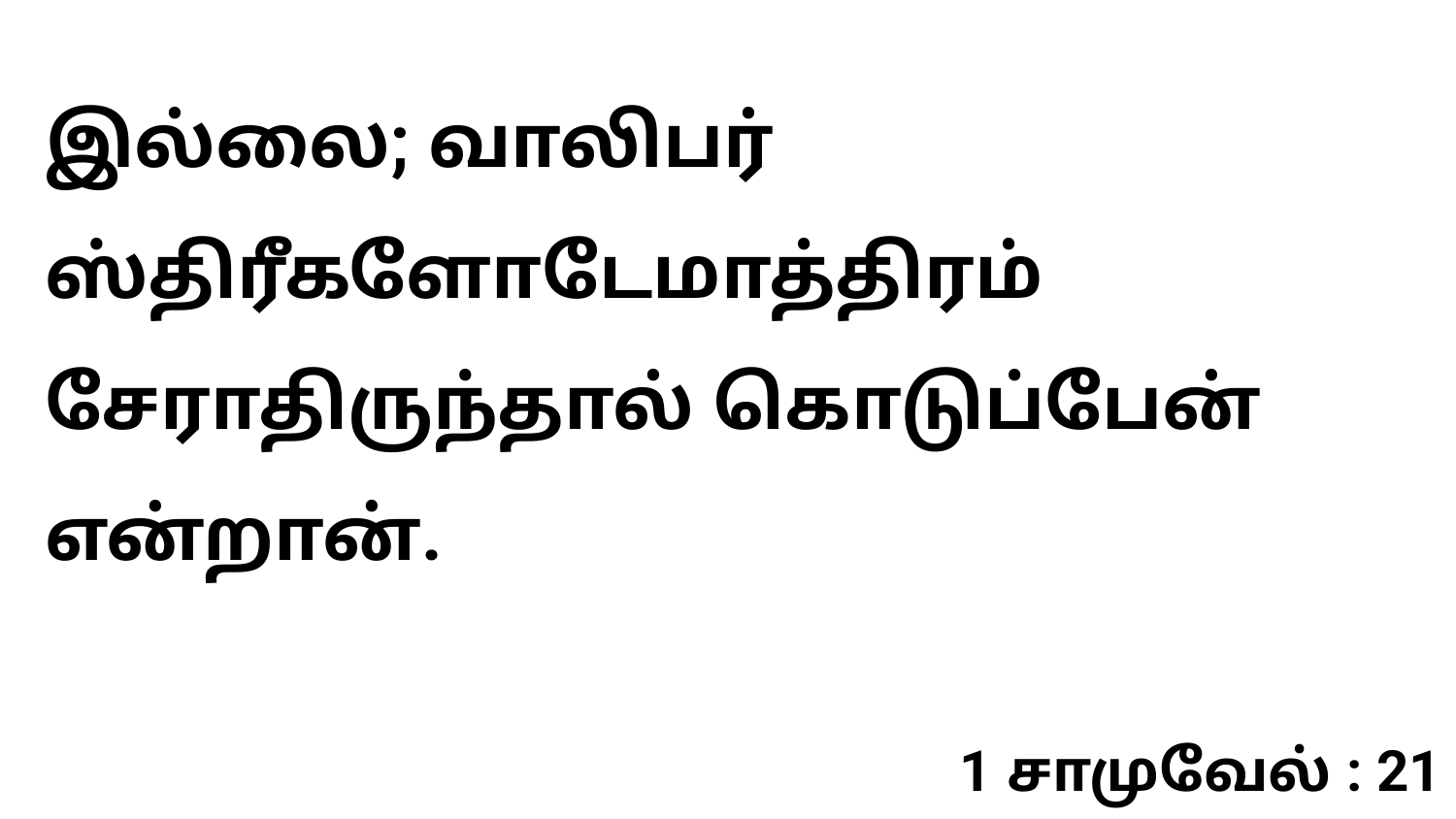

இல்லை; வாலிபர் ஸ்திரீகளோடேமாத்திரம் சேராதிருந்தால் கொடுப்பேன் என்றான்.
1 சாமுவேல் : 21